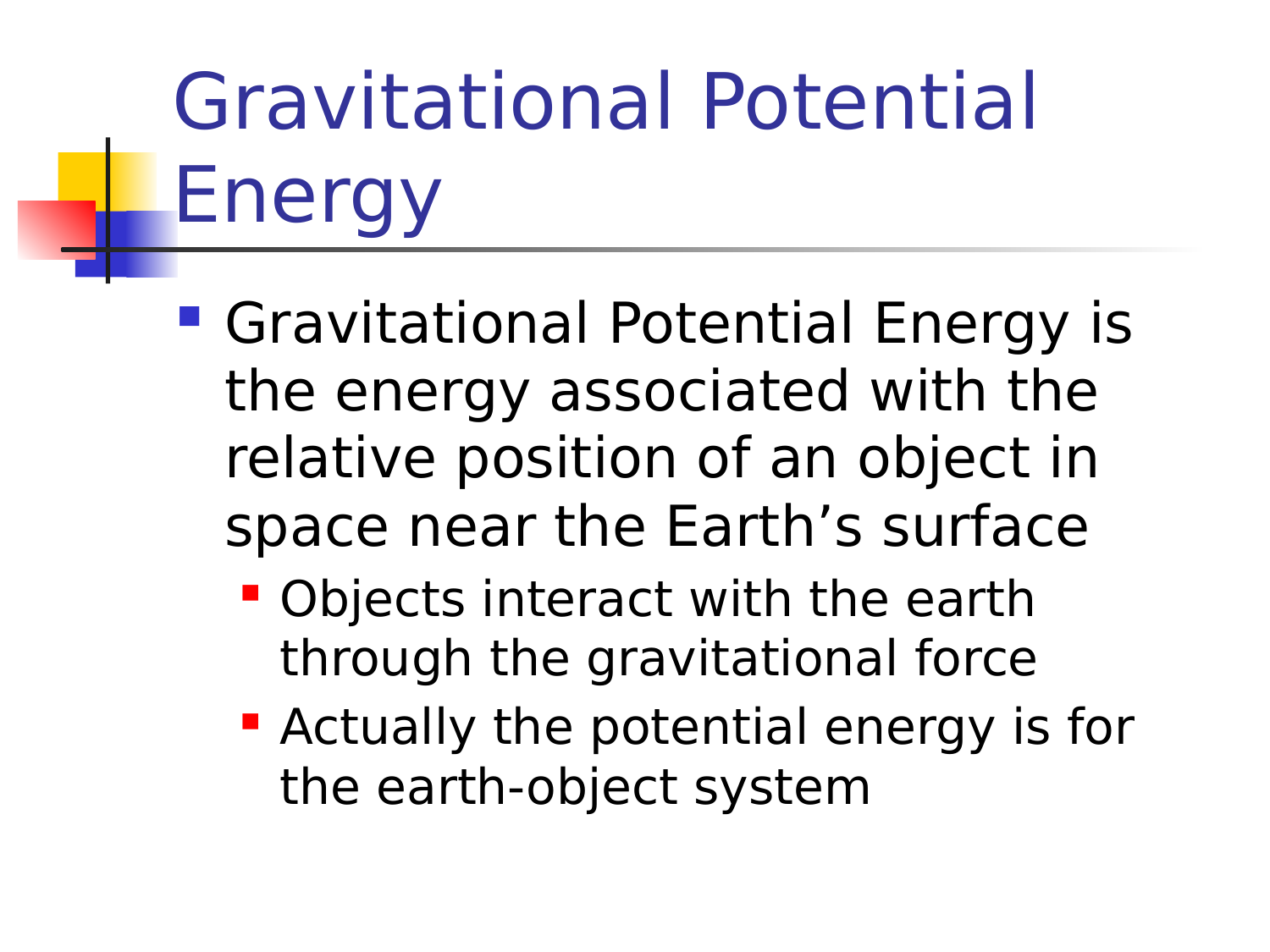

# Gravitational Potential Energy
Gravitational Potential Energy is the energy associated with the relative position of an object in space near the Earth’s surface
Objects interact with the earth through the gravitational force
Actually the potential energy is for the earth-object system